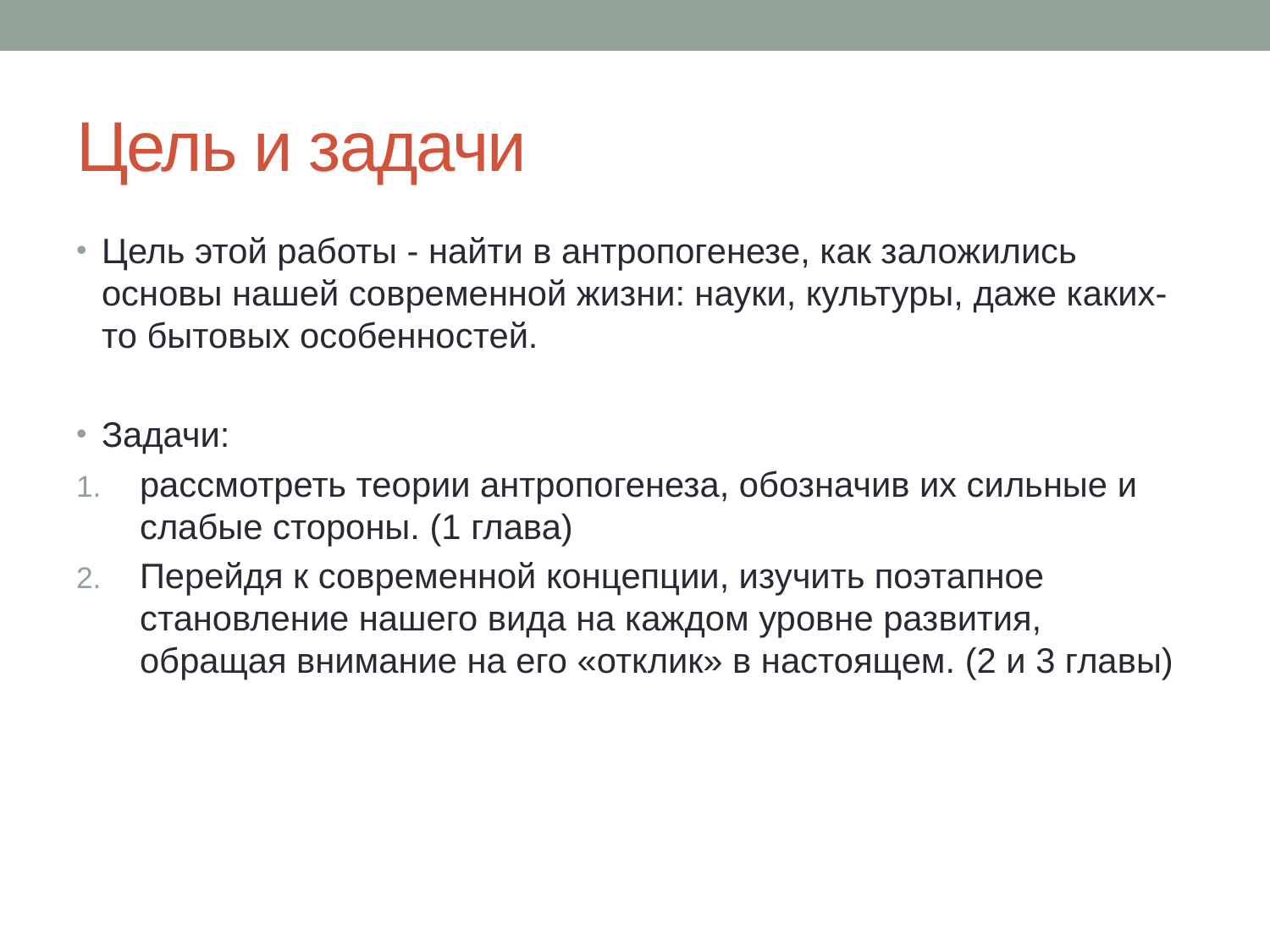

# Цель и задачи
Цель этой работы - найти в антропогенезе, как заложились основы нашей современной жизни: науки, культуры, даже каких-то бытовых особенностей.

Задачи:
рассмотреть теории антропогенеза, обозначив их сильные и слабые стороны. (1 глава)
Перейдя к современной концепции, изучить поэтапное становление нашего вида на каждом уровне развития, обращая внимание на его «отклик» в настоящем. (2 и 3 главы)